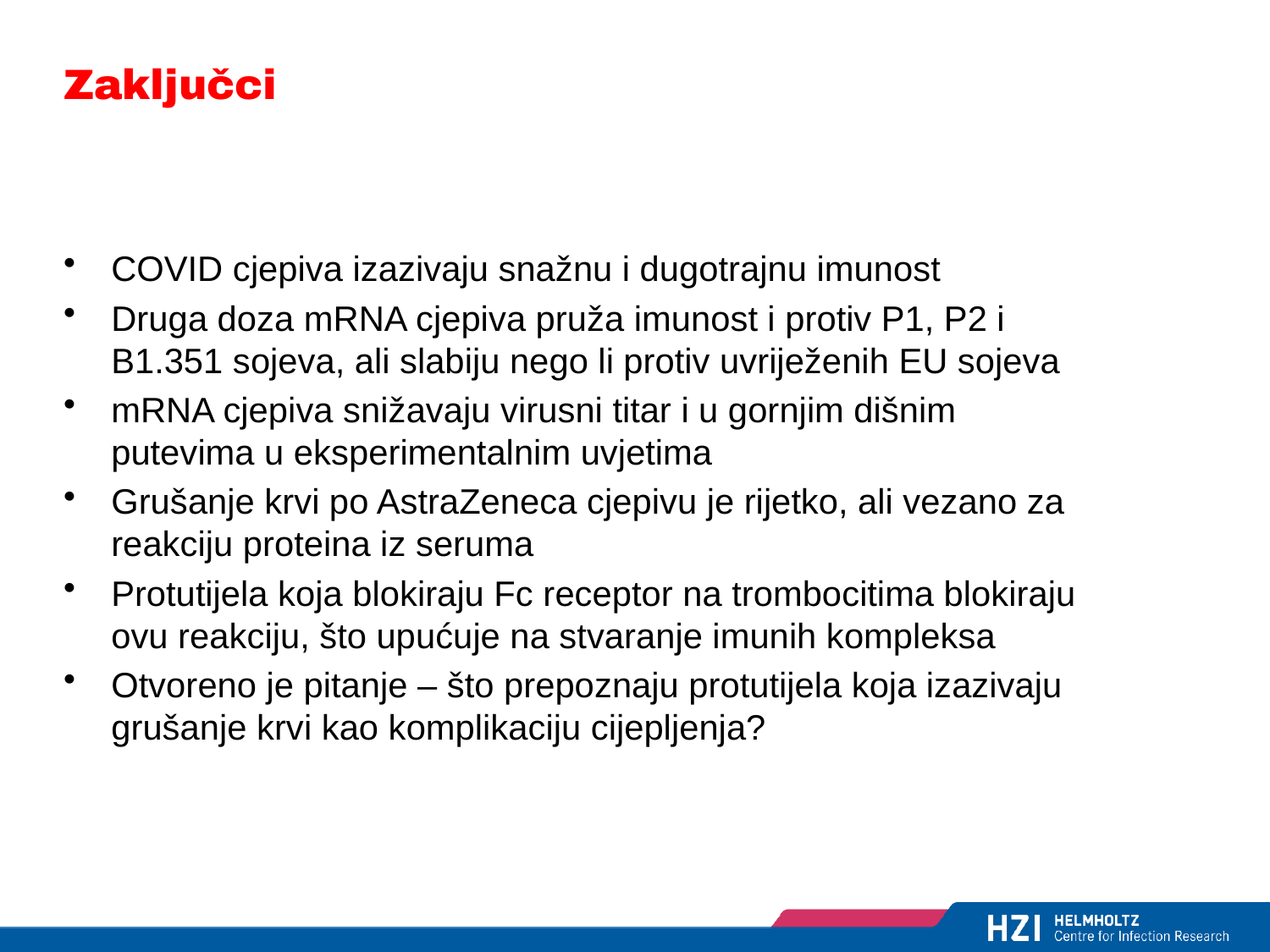

# Zaključci
COVID cjepiva izazivaju snažnu i dugotrajnu imunost
Druga doza mRNA cjepiva pruža imunost i protiv P1, P2 i B1.351 sojeva, ali slabiju nego li protiv uvriježenih EU sojeva
mRNA cjepiva snižavaju virusni titar i u gornjim dišnim putevima u eksperimentalnim uvjetima
Grušanje krvi po AstraZeneca cjepivu je rijetko, ali vezano za reakciju proteina iz seruma
Protutijela koja blokiraju Fc receptor na trombocitima blokiraju ovu reakciju, što upućuje na stvaranje imunih kompleksa
Otvoreno je pitanje – što prepoznaju protutijela koja izazivaju grušanje krvi kao komplikaciju cijepljenja?